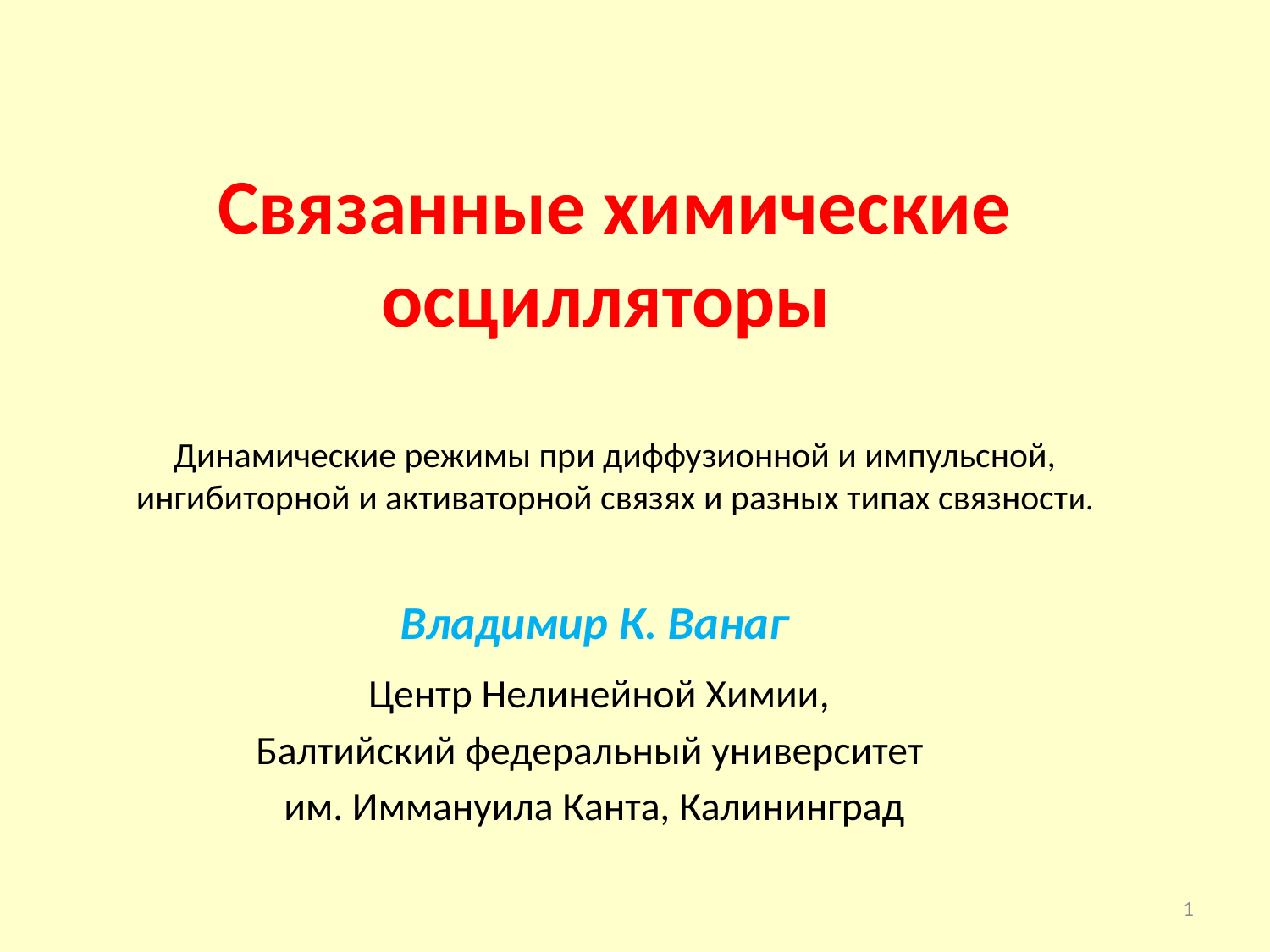

# Связанные химические осцилляторы
Динамические режимы при диффузионной и импульсной, ингибиторной и активаторной связях и разных типах связности.
Владимир К. Ванаг
 Центр Нелинейной Химии,
Балтийский федеральный университет
им. Иммануила Канта, Калининград

1